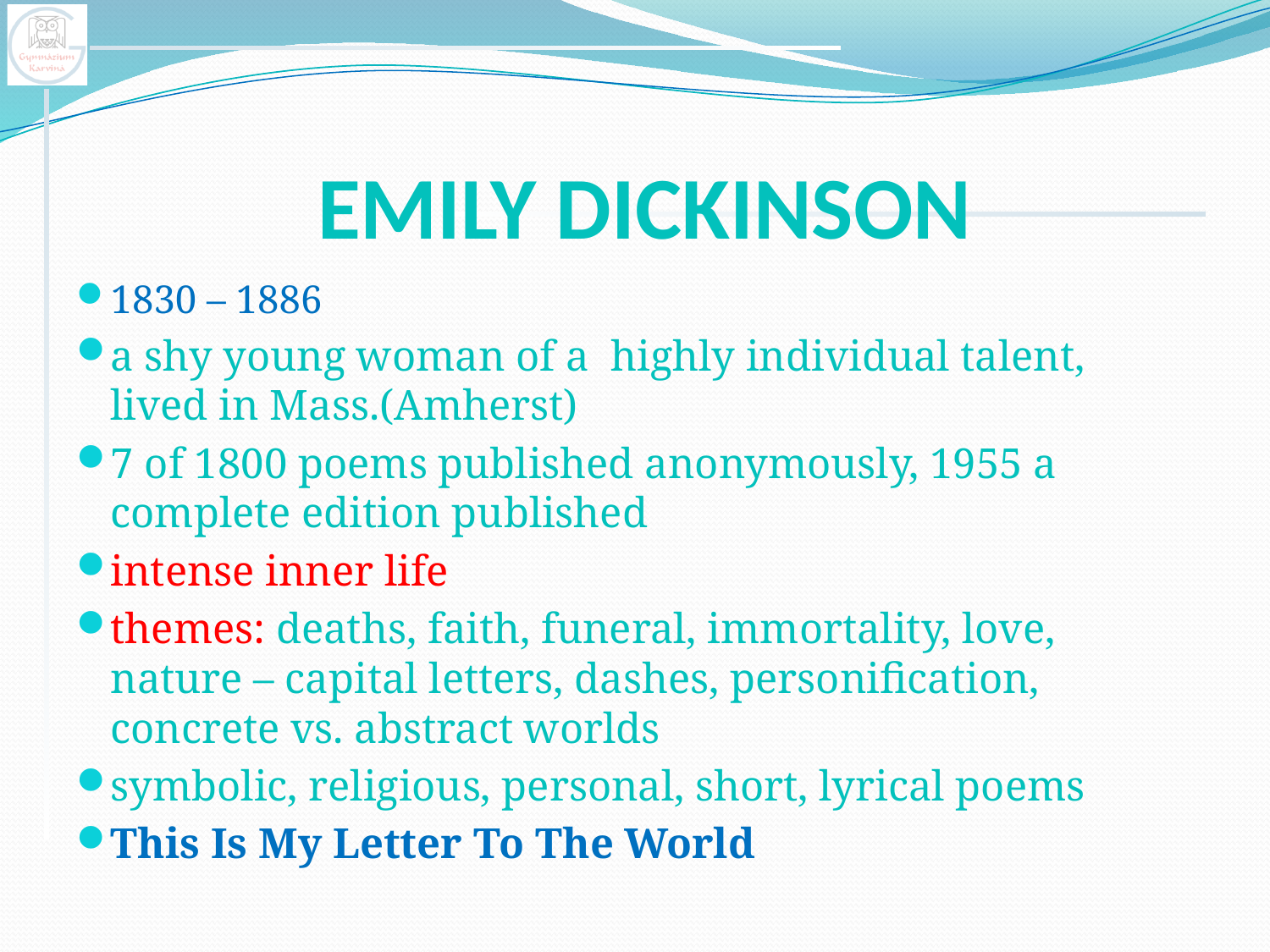

# EMILY DICKINSON
1830 – 1886
a shy young woman of a  highly individual talent, lived in Mass.(Amherst)
7 of 1800 poems published anonymously, 1955 a complete edition published
intense inner life
themes: deaths, faith, funeral, immortality, love, nature – capital letters, dashes, personification, concrete vs. abstract worlds
symbolic, religious, personal, short, lyrical poems
This Is My Letter To The World